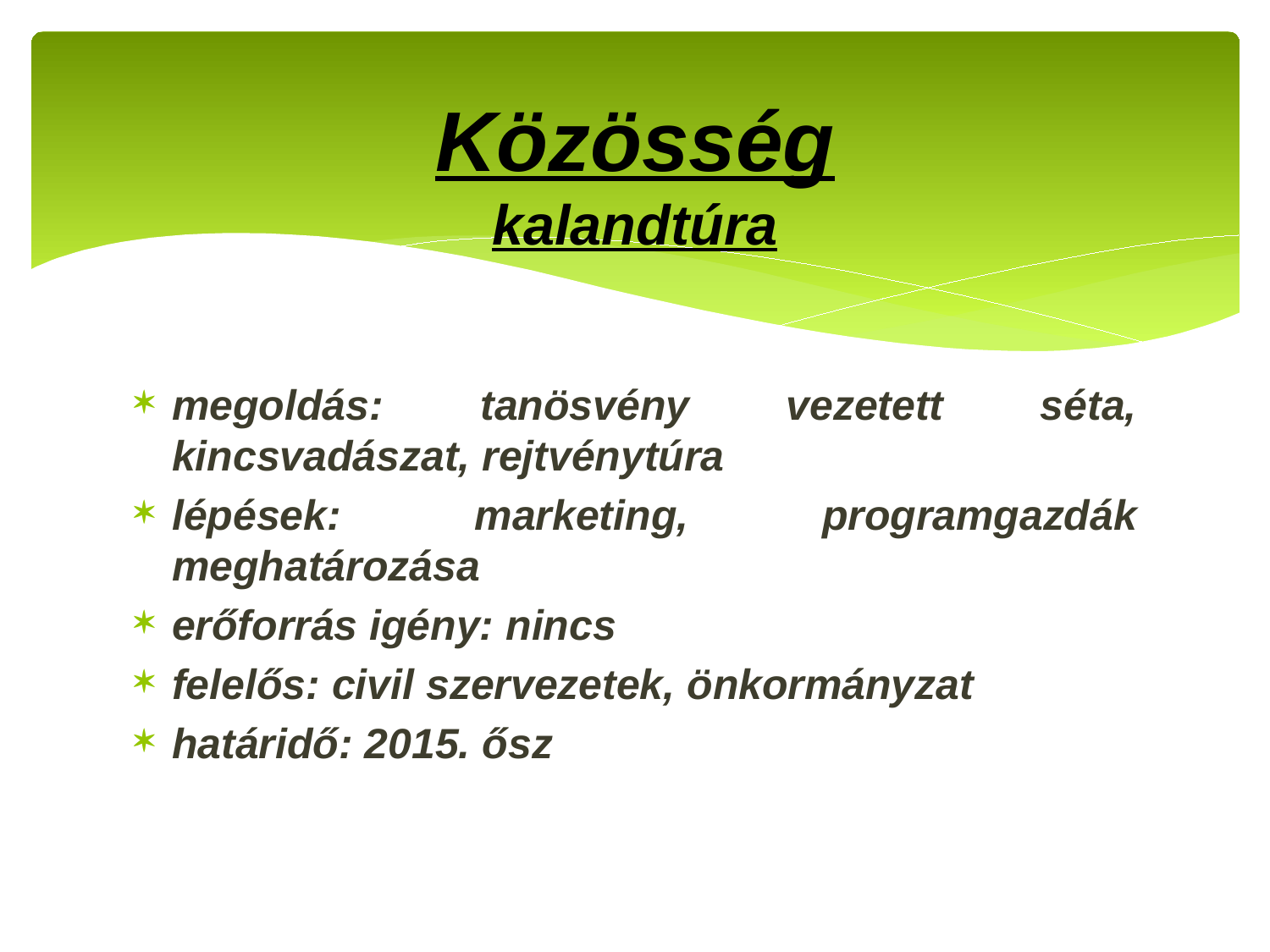

# Közösség kalandtúra
megoldás: tanösvény vezetett séta, kincsvadászat, rejtvénytúra
lépések: marketing, programgazdák meghatározása
erőforrás igény: nincs
felelős: civil szervezetek, önkormányzat
határidő: 2015. ősz